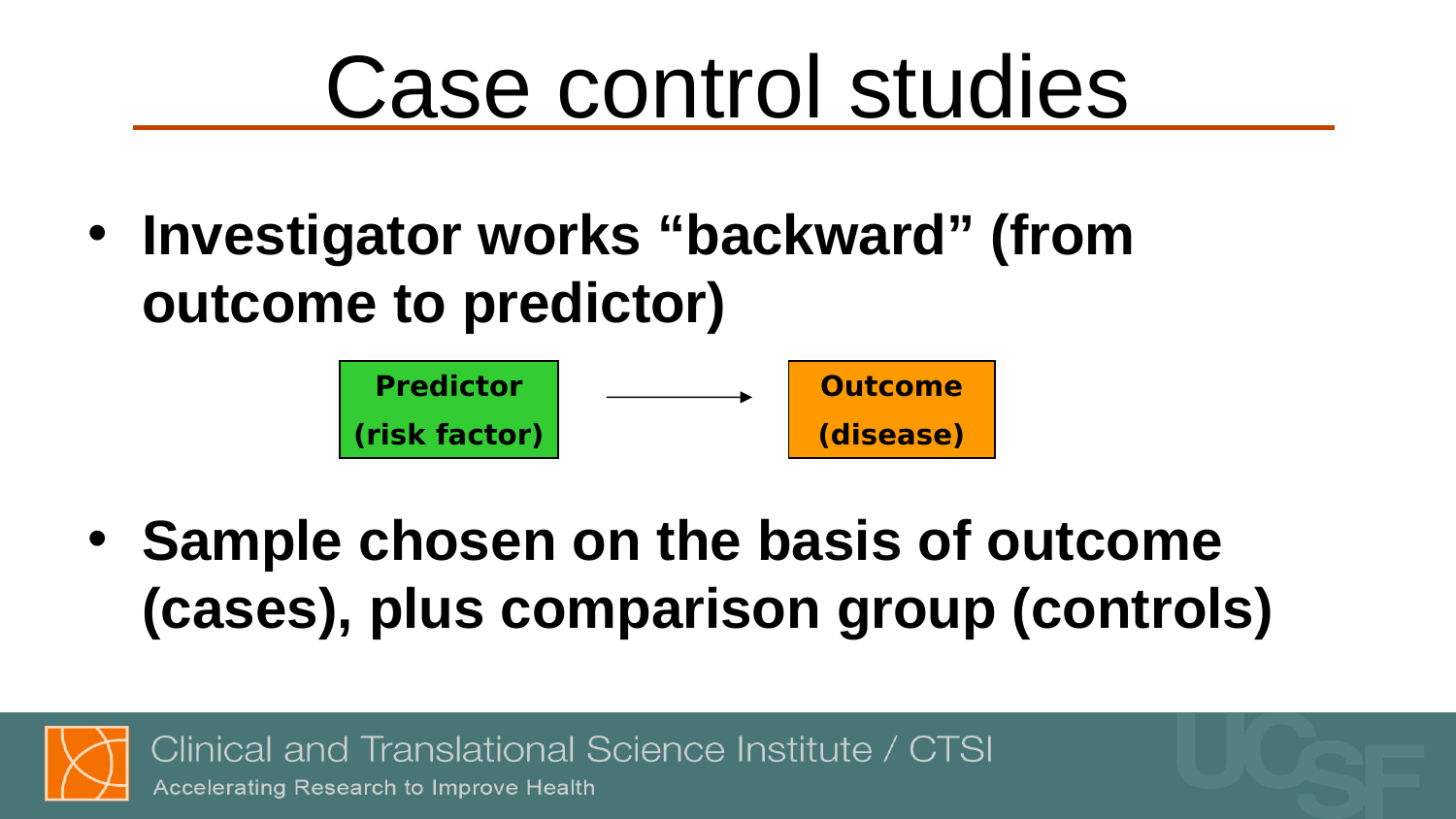

# Case control studies
Investigator works “backward” (from outcome to predictor)

Sample chosen on the basis of outcome (cases), plus comparison group (controls)

Predictor
(risk factor)
Outcome
(disease)